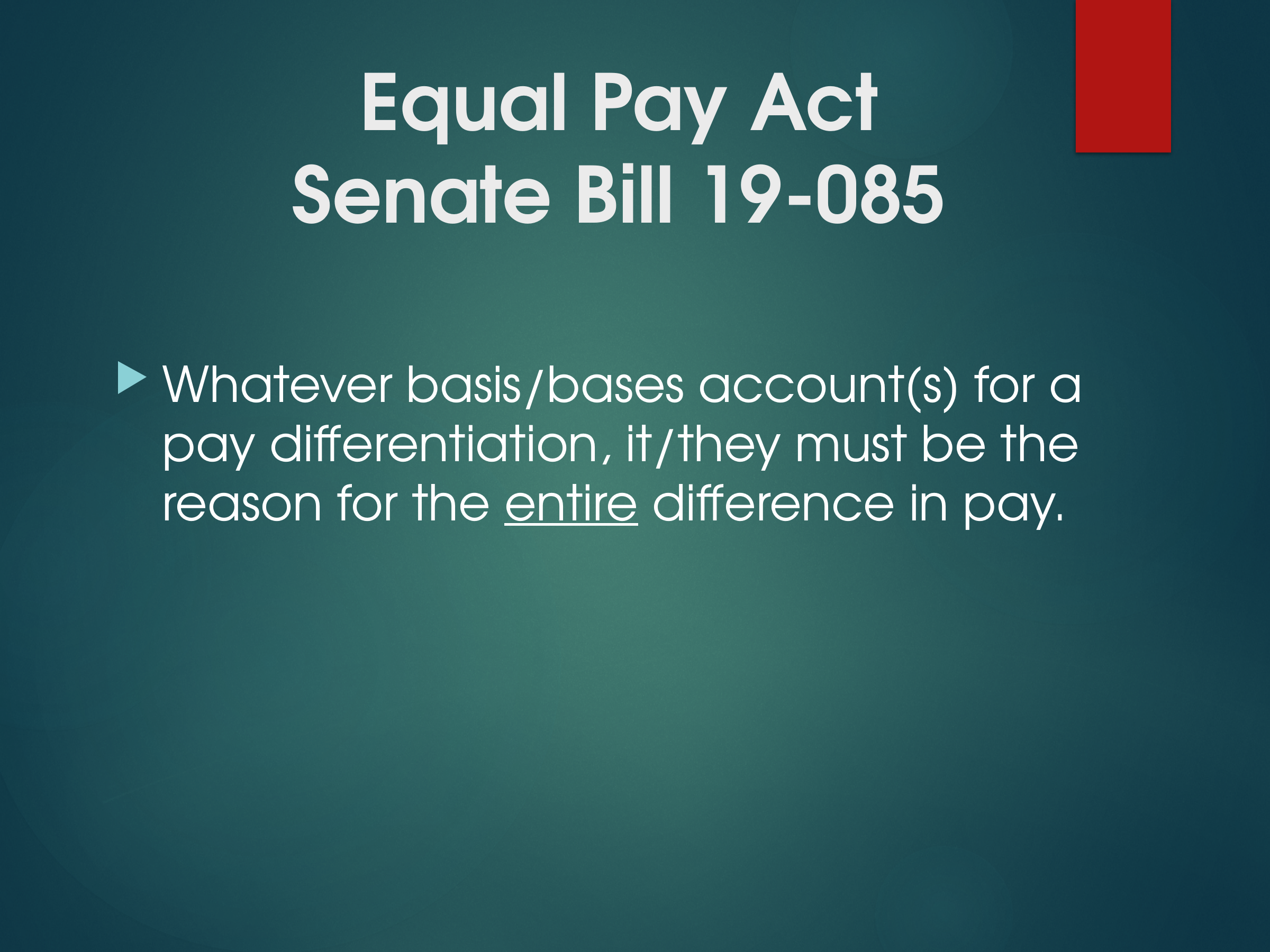

# Equal Pay Act Senate Bill 19-085
Whatever basis/bases account(s) for a pay differentiation, it/they must be the reason for the entire difference in pay.